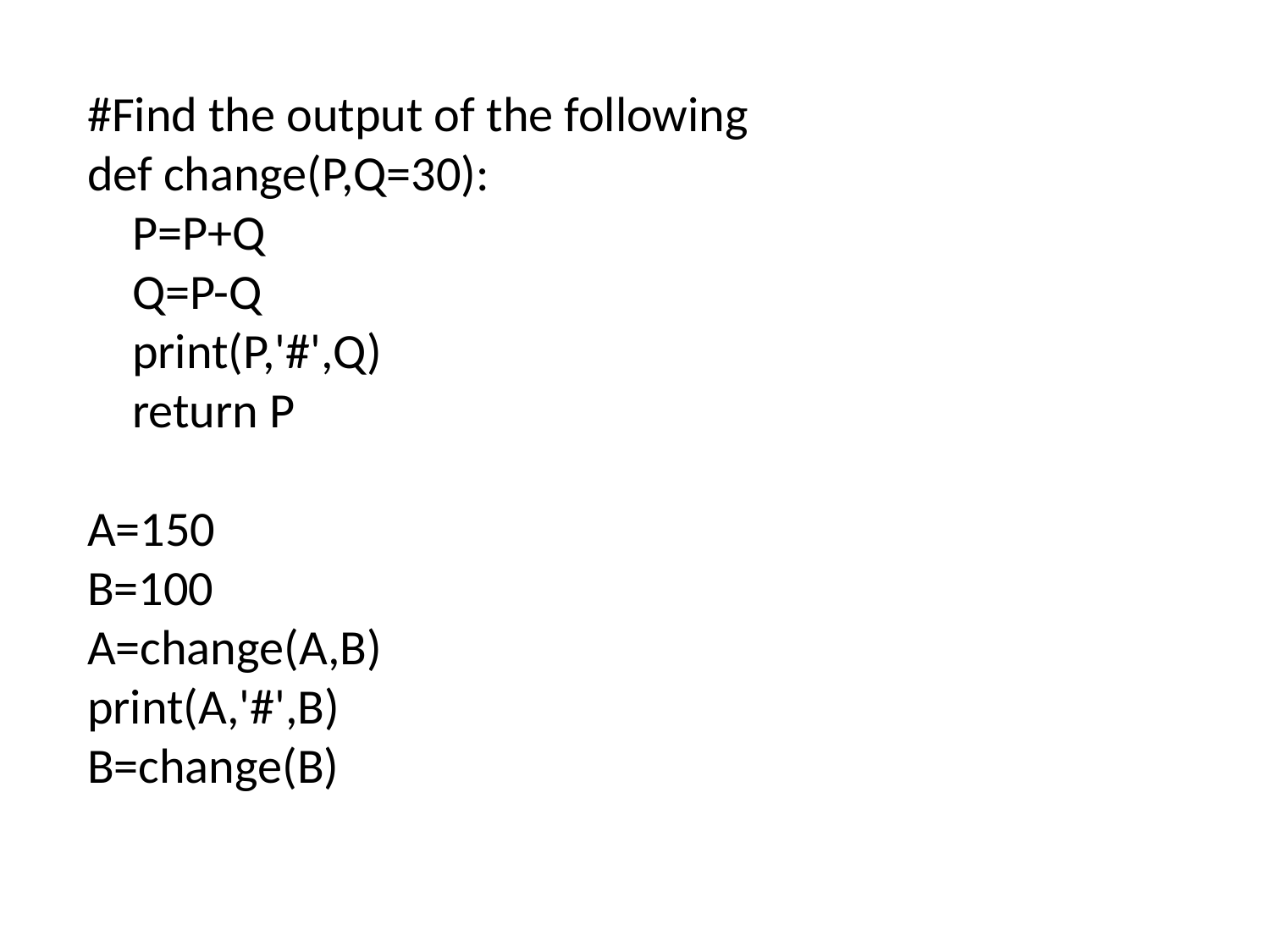

#Find the output of the following
def change(P,Q=30):
    P=P+Q
    Q=P-Q
    print(P,'#',Q)
    return P

A=150
B=100
A=change(A,B)
print(A,'#',B)
B=change(B)